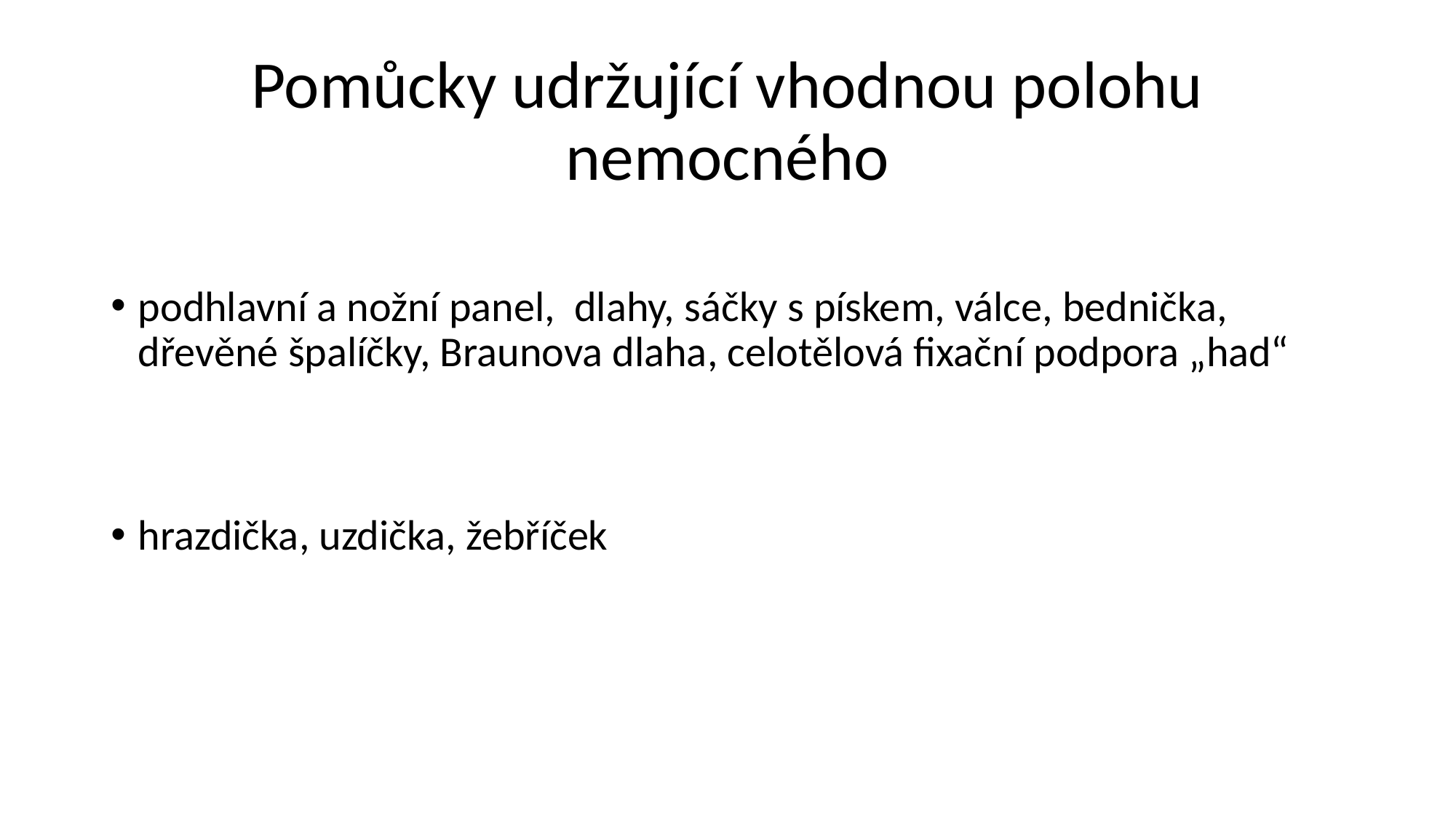

# Pomůcky udržující vhodnou polohu nemocného
POMŮCKY UDŽUJÍCÍ VHODNOU POLOHU nemocného
podhlavní a nožní panel,  dlahy, sáčky s pískem, válce, bednička, dřevěné špalíčky, Braunova dlaha, celotělová fixační podpora „had“

POMŮCKY USNADŇUJÍCÍ POHYB NA LUŽKU
hrazdička, uzdička, žebříček